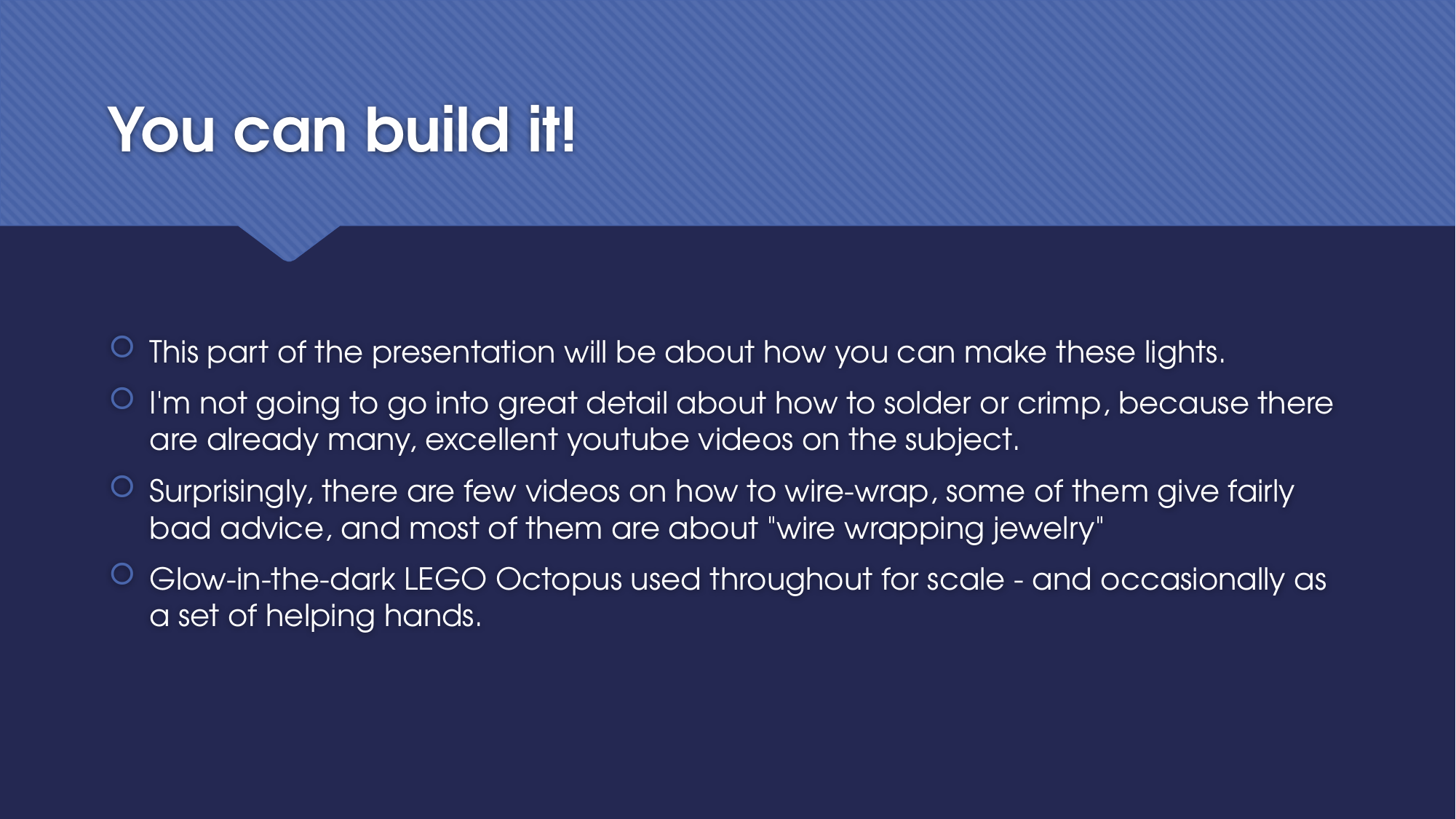

# You can build it!
This part of the presentation will be about how you can make these lights.
I'm not going to go into great detail about how to solder or crimp, because there are already many, excellent youtube videos on the subject.
Surprisingly, there are few videos on how to wire-wrap, some of them give fairly bad advice, and most of them are about "wire wrapping jewelry"
Glow-in-the-dark LEGO Octopus used throughout for scale - and occasionally as a set of helping hands.